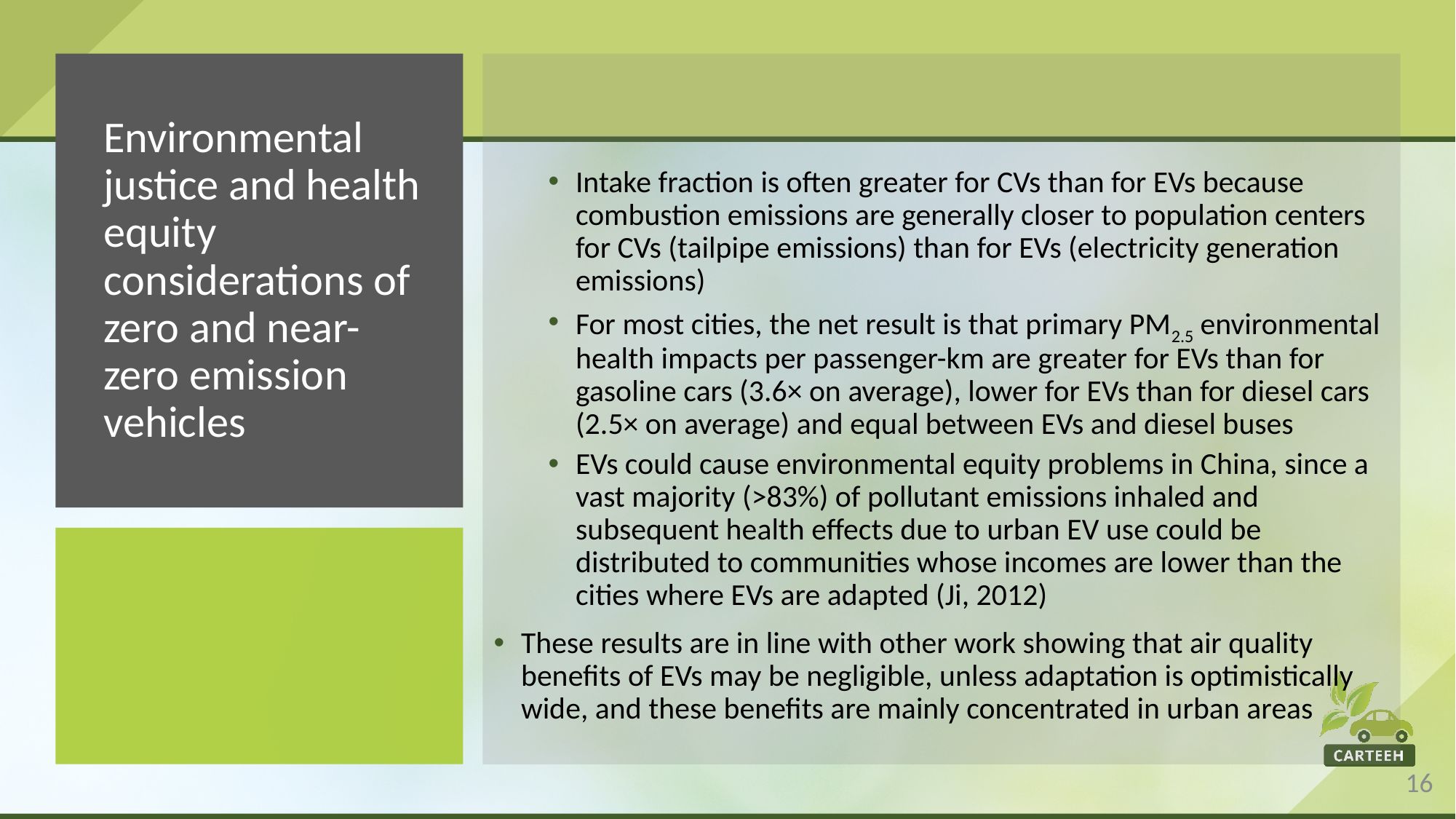

# Environmental justice and health equity considerations of zero and near-zero emission vehicles
Intake fraction is often greater for CVs than for EVs because combustion emissions are generally closer to population centers for CVs (tailpipe emissions) than for EVs (electricity generation emissions)
For most cities, the net result is that primary PM2.5 environmental health impacts per passenger-km are greater for EVs than for gasoline cars (3.6× on average), lower for EVs than for diesel cars (2.5× on average) and equal between EVs and diesel buses
EVs could cause environmental equity problems in China, since a vast majority (>83%) of pollutant emissions inhaled and subsequent health effects due to urban EV use could be distributed to communities whose incomes are lower than the cities where EVs are adapted (Ji, 2012)
These results are in line with other work showing that air quality benefits of EVs may be negligible, unless adaptation is optimistically wide, and these benefits are mainly concentrated in urban areas